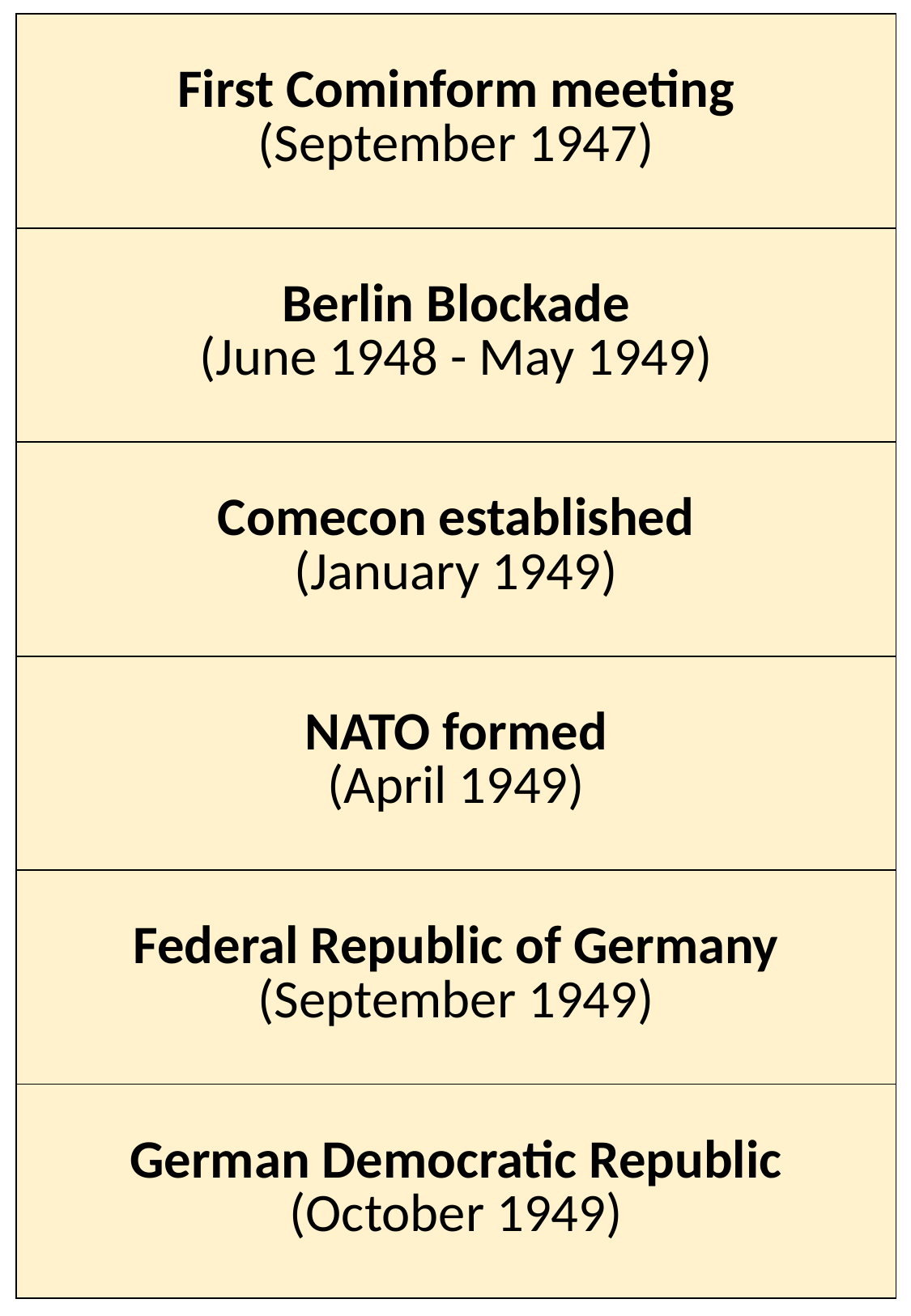

| First Cominform meeting (September 1947) |
| --- |
| Berlin Blockade (June 1948 - May 1949) |
| Comecon established (January 1949) |
| NATO formed (April 1949) |
| Federal Republic of Germany (September 1949) |
| German Democratic Republic (October 1949) |